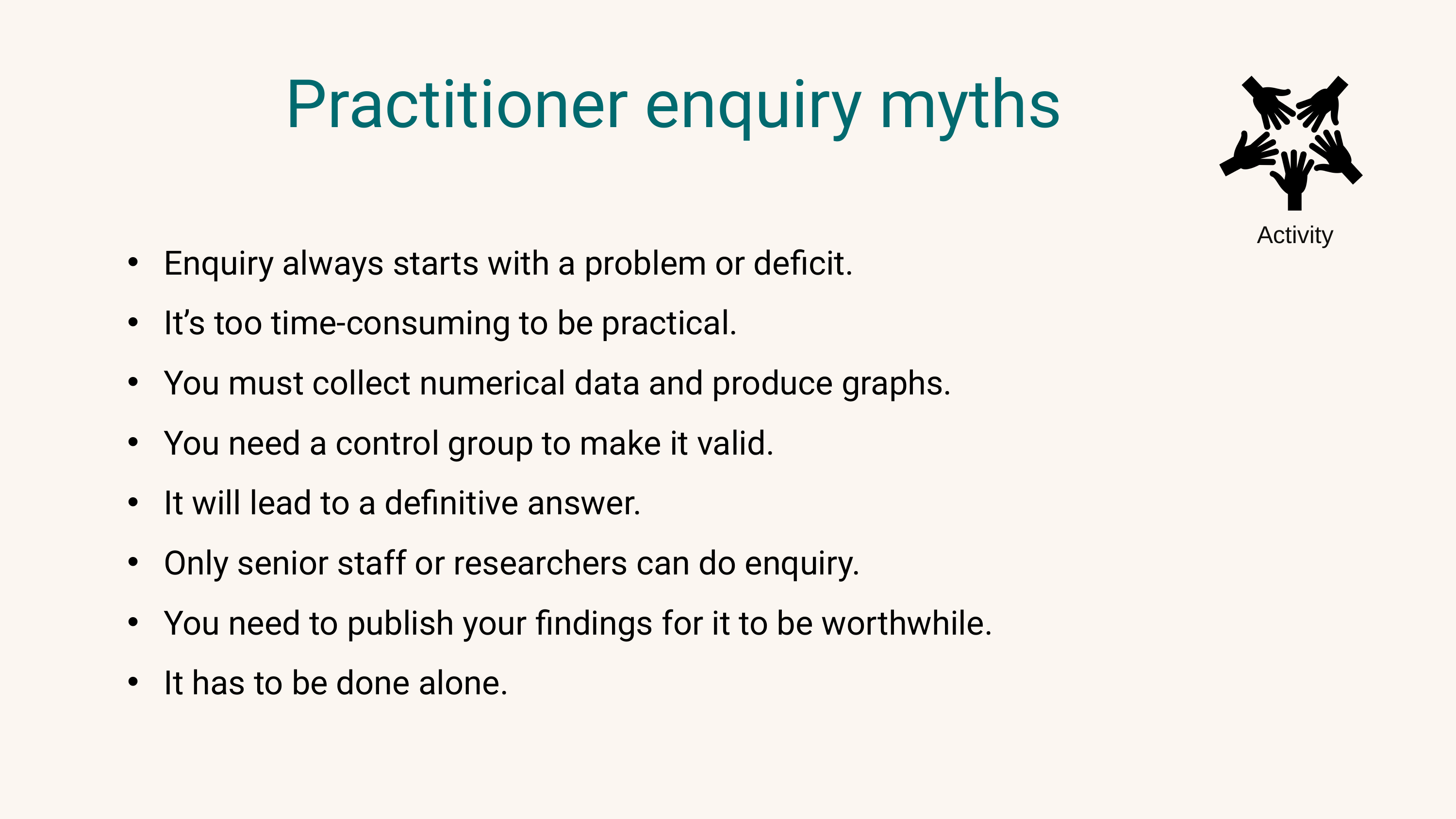

Practitioner enquiry myths

Activity
Enquiry always starts with a problem or deficit.
It’s too time-consuming to be practical.
You must collect numerical data and produce graphs.
You need a control group to make it valid.
It will lead to a definitive answer.
Only senior staff or researchers can do enquiry.
You need to publish your findings for it to be worthwhile.
It has to be done alone.